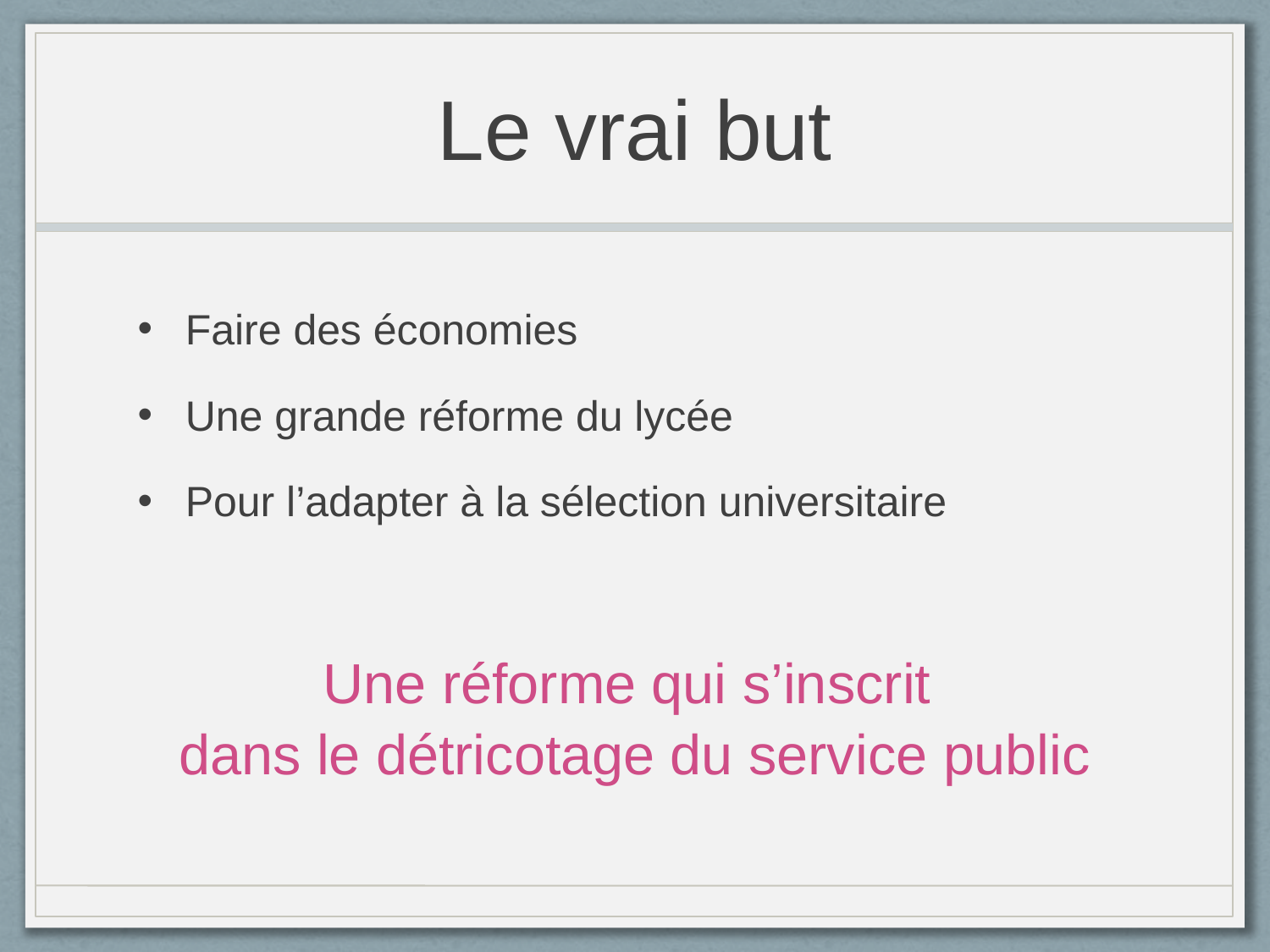

# Le vrai but
Faire des économies
Une grande réforme du lycée
Pour l’adapter à la sélection universitaire

Une réforme qui s’inscrit
dans le détricotage du service public